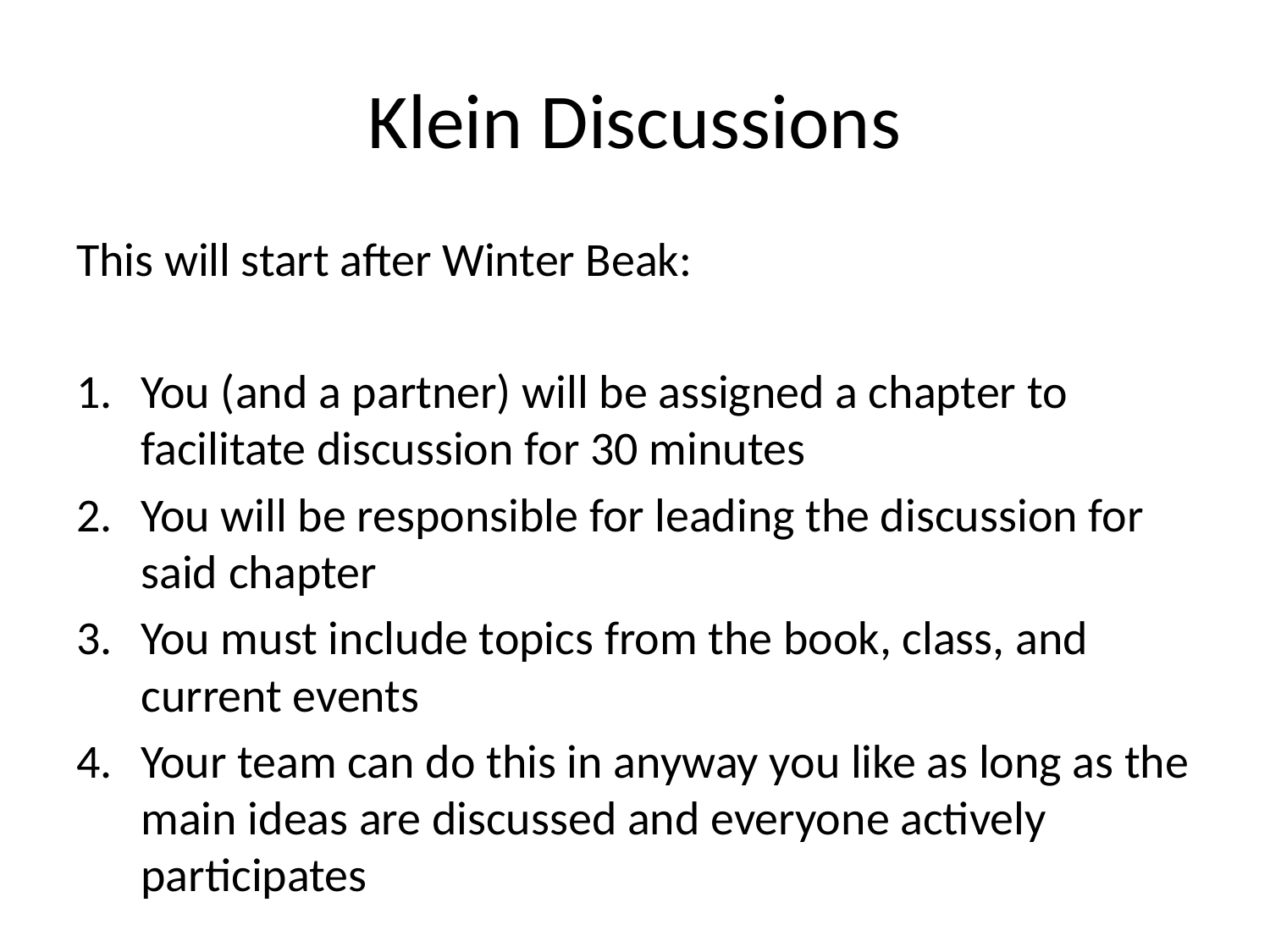

# Klein Discussions
This will start after Winter Beak:

You (and a partner) will be assigned a chapter to facilitate discussion for 30 minutes
You will be responsible for leading the discussion for said chapter
You must include topics from the book, class, and current events
Your team can do this in anyway you like as long as the main ideas are discussed and everyone actively participates